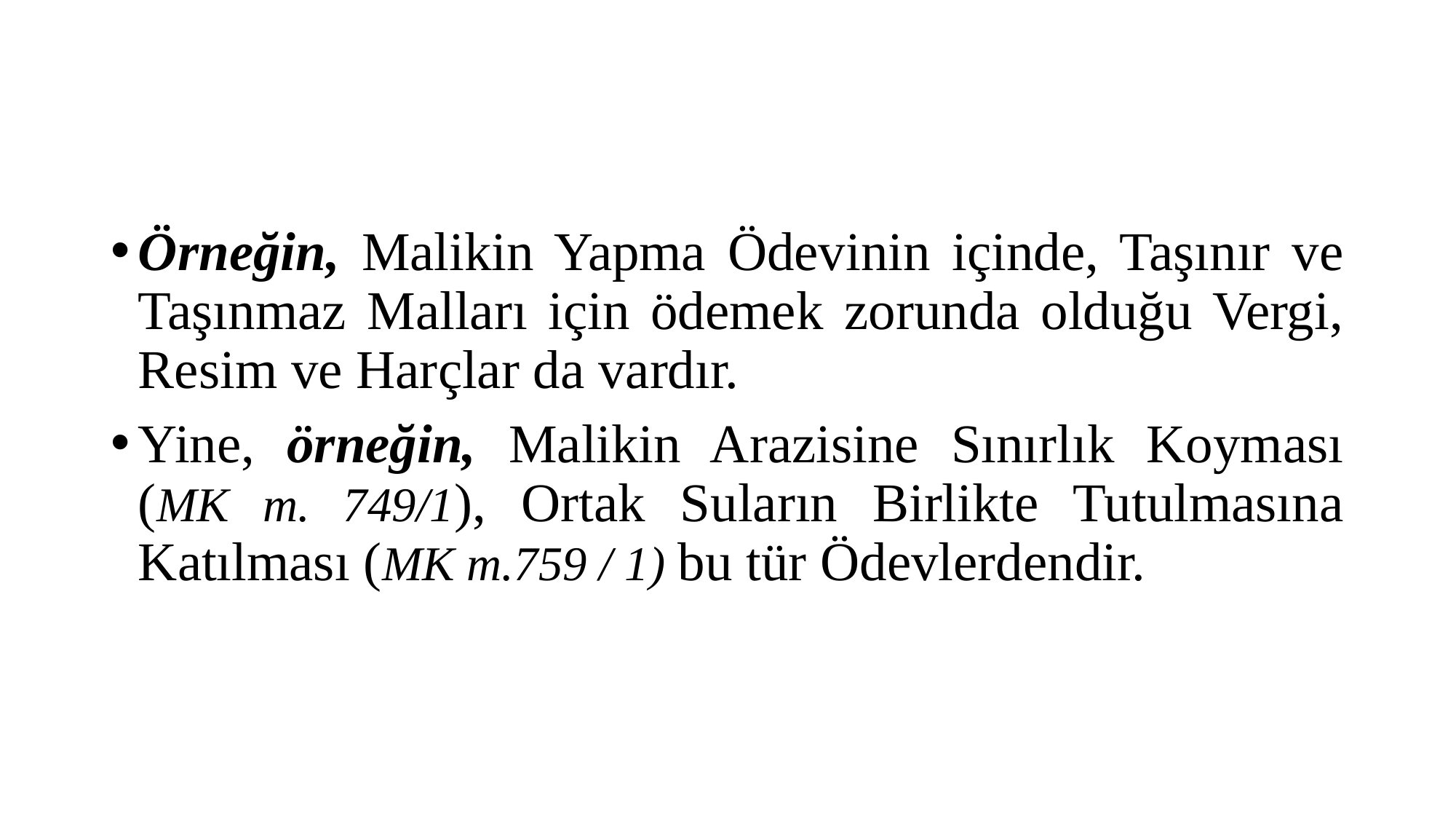

#
Örneğin, Malikin Yapma Ödevinin içinde, Taşınır ve Taşınmaz Malları için ödemek zorunda olduğu Vergi, Resim ve Harçlar da vardır.
Yine, örneğin, Malikin Arazisine Sınırlık Koyması (MK m. 749/1), Ortak Suların Birlikte Tutulmasına Katılması (MK m.759 / 1) bu tür Ödevlerdendir.